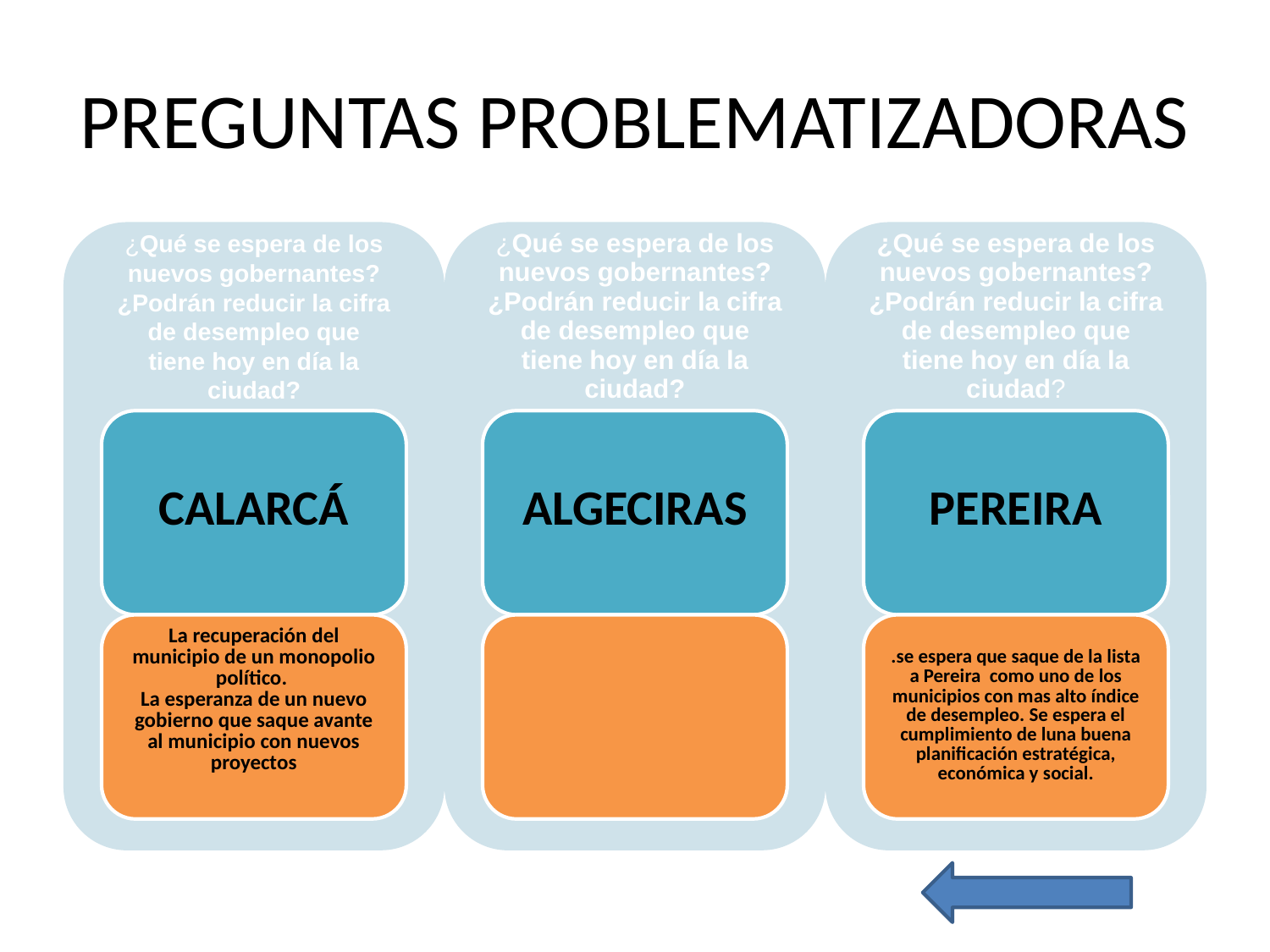

# PREGUNTAS PROBLEMATIZADORAS
¿Qué se espera de los
nuevos gobernantes?
¿Podrán reducir la cifra
de desempleo que
tiene hoy en día la
ciudad?
CALARCÁ
La recuperación del municipio de un monopolio político.
La esperanza de un nuevo gobierno que saque avante al municipio con nuevos proyectos
¿Qué se espera de los
nuevos gobernantes?
¿Podrán reducir la cifra
de desempleo que
tiene hoy en día la
ciudad?
ALGECIRAS
¿Qué se espera de los
nuevos gobernantes?
¿Podrán reducir la cifra
de desempleo que
tiene hoy en día la
ciudad?
PEREIRA
.se espera que saque de la lista a Pereira  como uno de los municipios con mas alto índice de desempleo. Se espera el cumplimiento de luna buena planificación estratégica, económica y social.